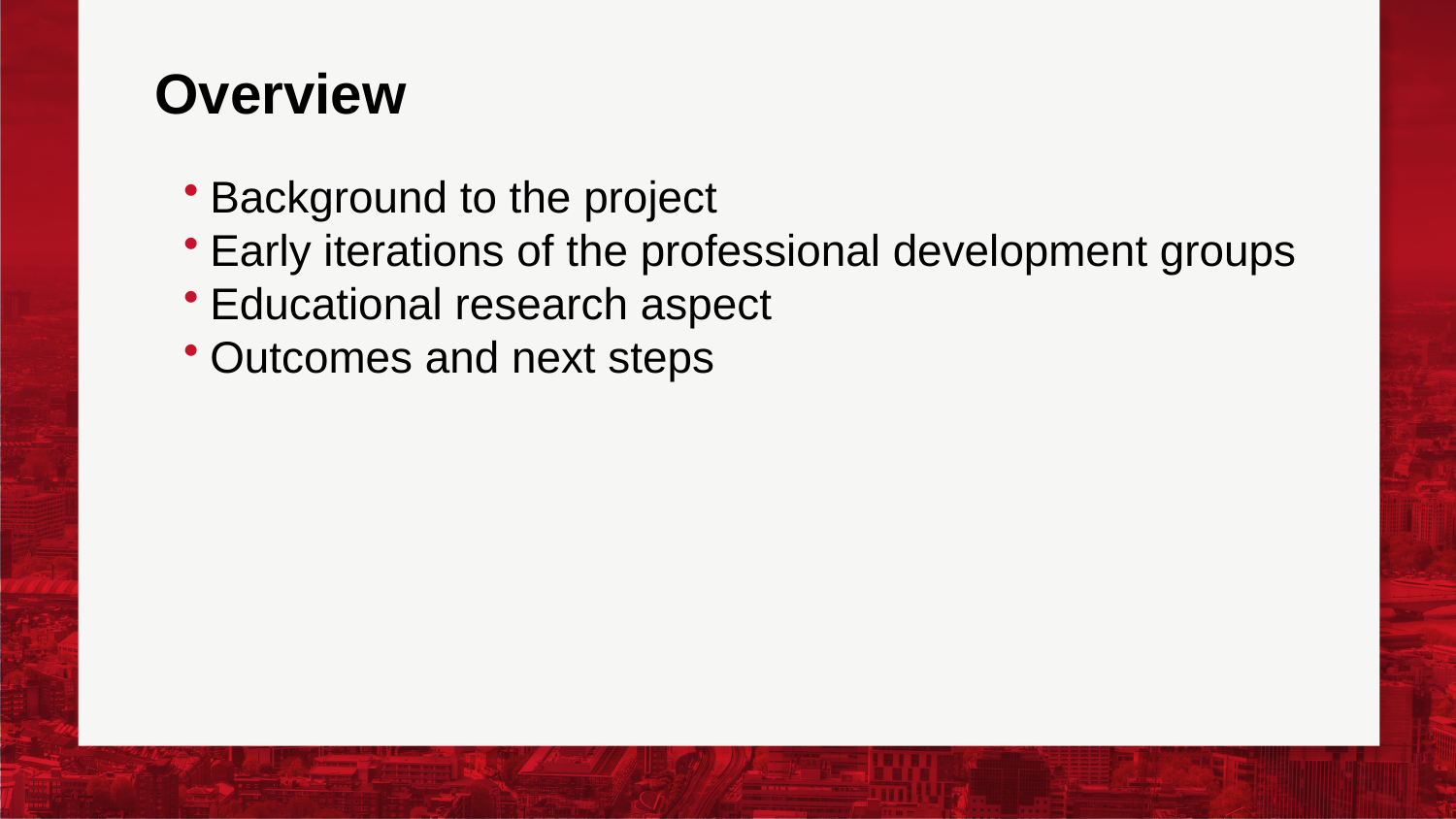

# Overview
Background to the project
Early iterations of the professional development groups
Educational research aspect
Outcomes and next steps